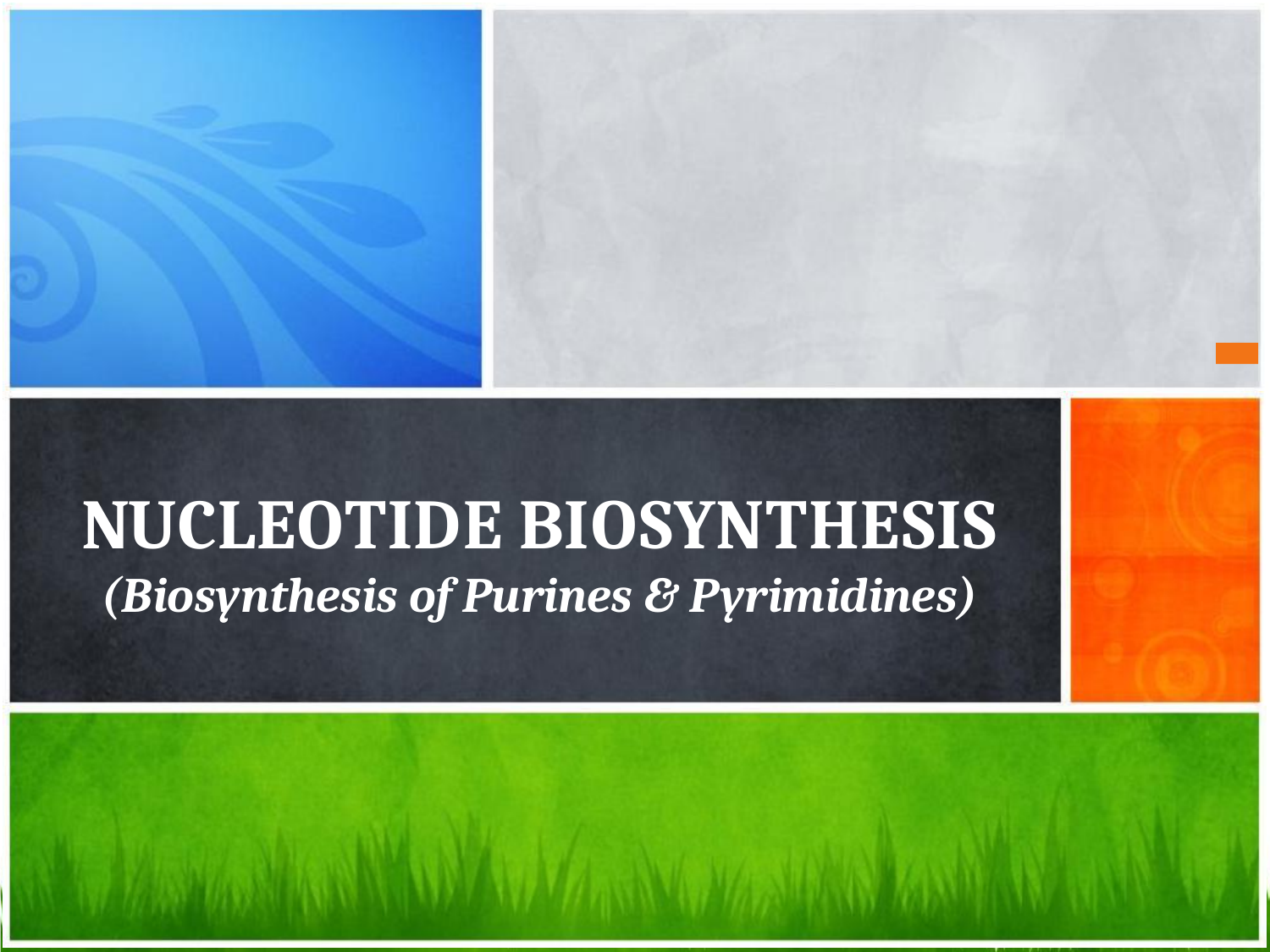

# Nucleotide Biosynthesis (Biosynthesis of Purines & Pyrimidines)